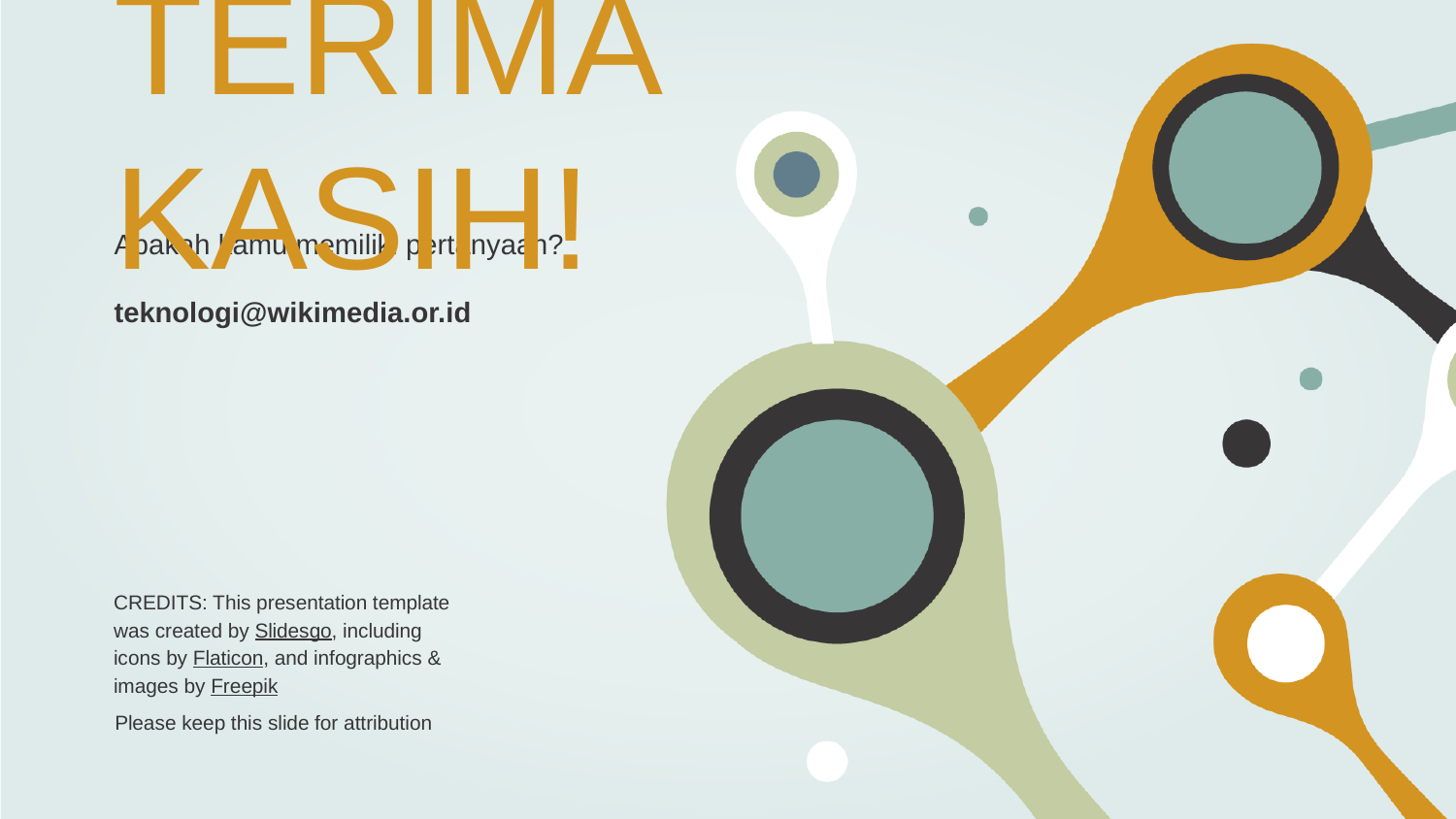

# TERIMA KASIH!
Apakah kamu memiliki pertanyaan?

teknologi@wikimedia.or.id
Please keep this slide for attribution